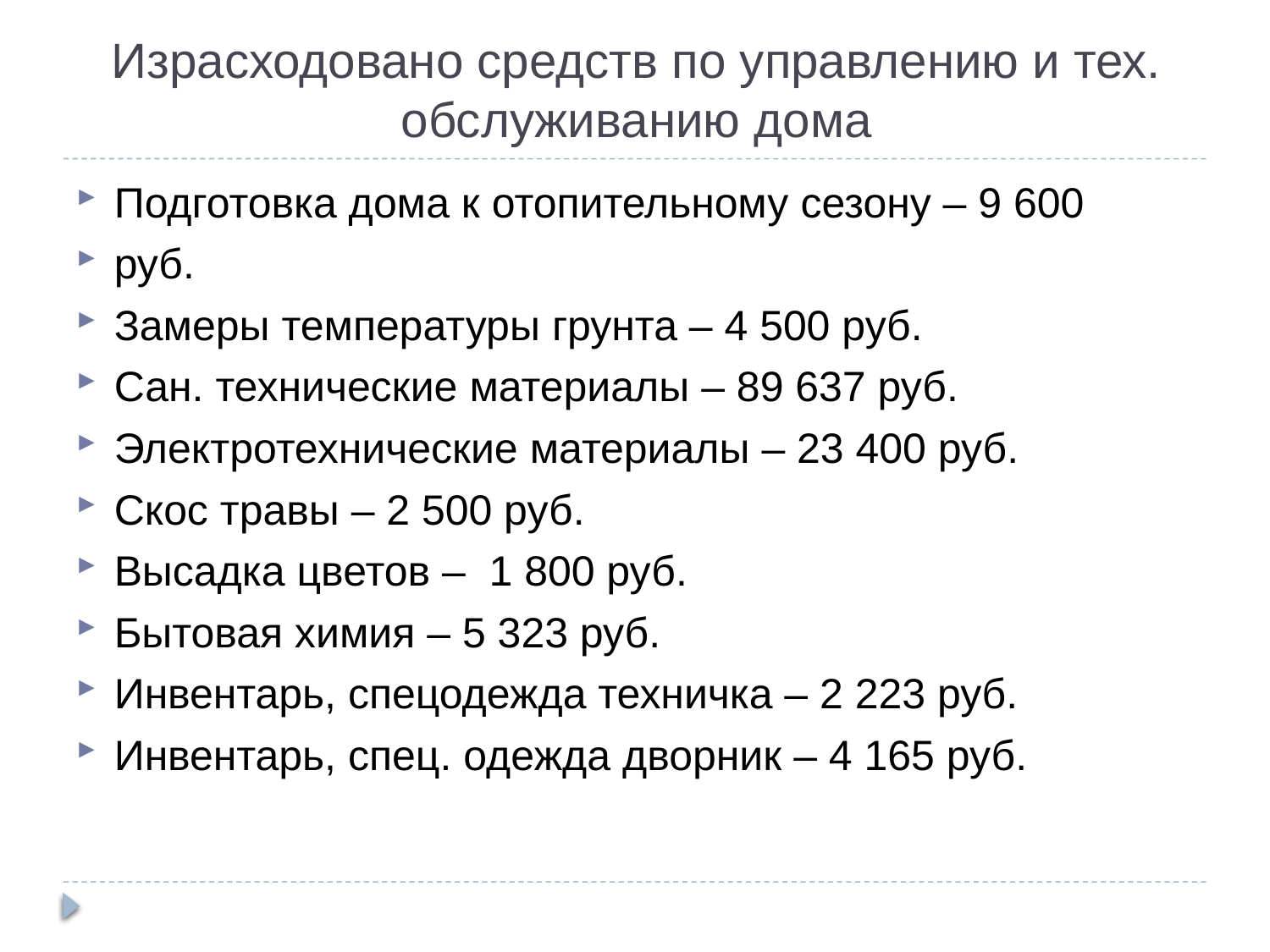

Подготовка дома к отопительному сезону – 9 600
руб.
Замеры температуры грунта – 4 500 руб.
Сан. технические материалы – 89 637 руб.
Электротехнические материалы – 23 400 руб.
Скос травы – 2 500 руб.
Высадка цветов –  1 800 руб.
Бытовая химия – 5 323 руб.
Инвентарь, спецодежда техничка – 2 223 руб.
Инвентарь, спец. одежда дворник – 4 165 руб.

Израсходовано средств по управлению и тех. обслуживанию дома